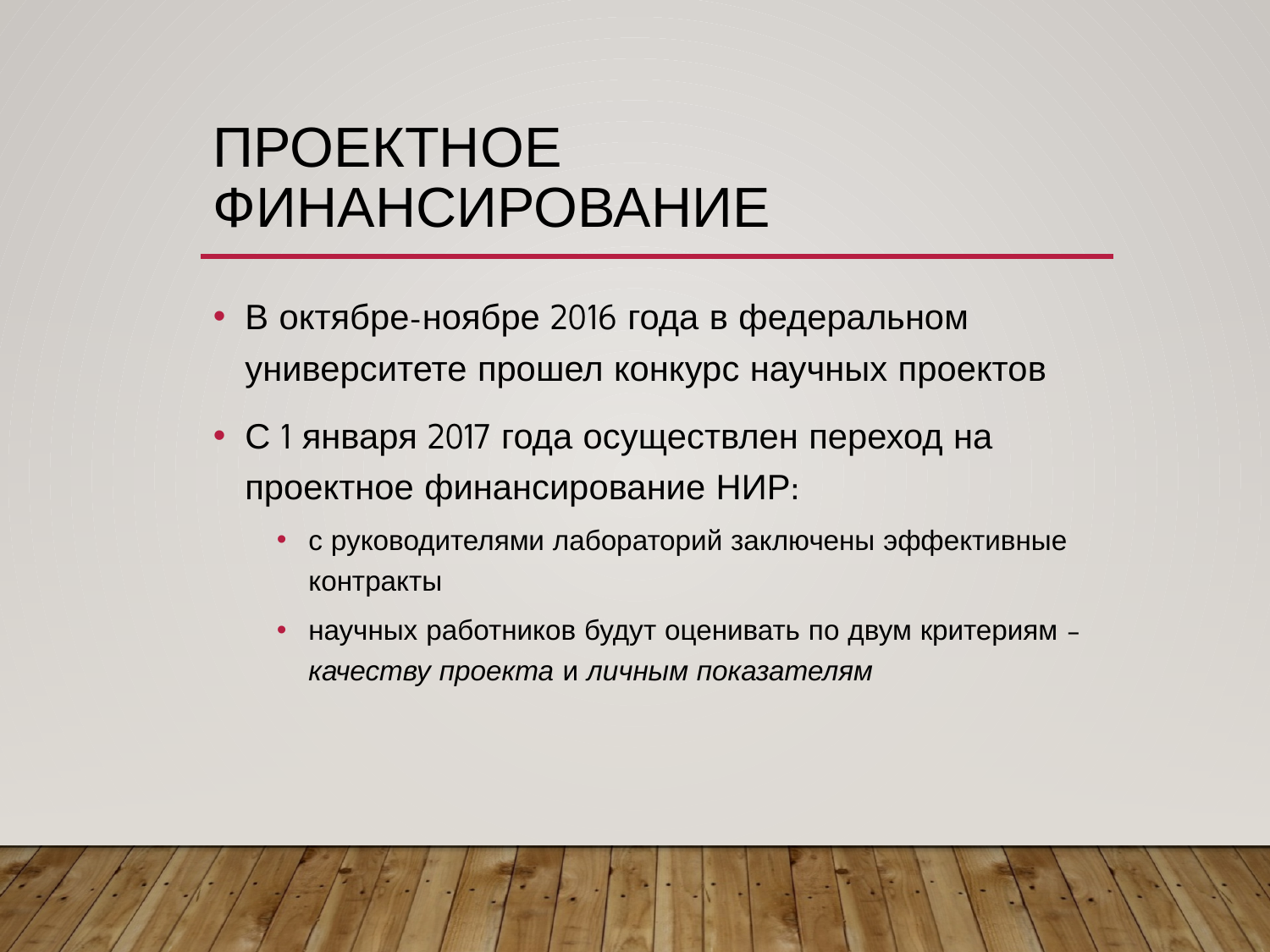

# Проектное финансирование
В октябре-ноябре 2016 года в федеральном университете прошел конкурс научных проектов
С 1 января 2017 года осуществлен переход на проектное финансирование НИР:
с руководителями лабораторий заключены эффективные контракты
научных работников будут оценивать по двум критериям – качеству проекта и личным показателям